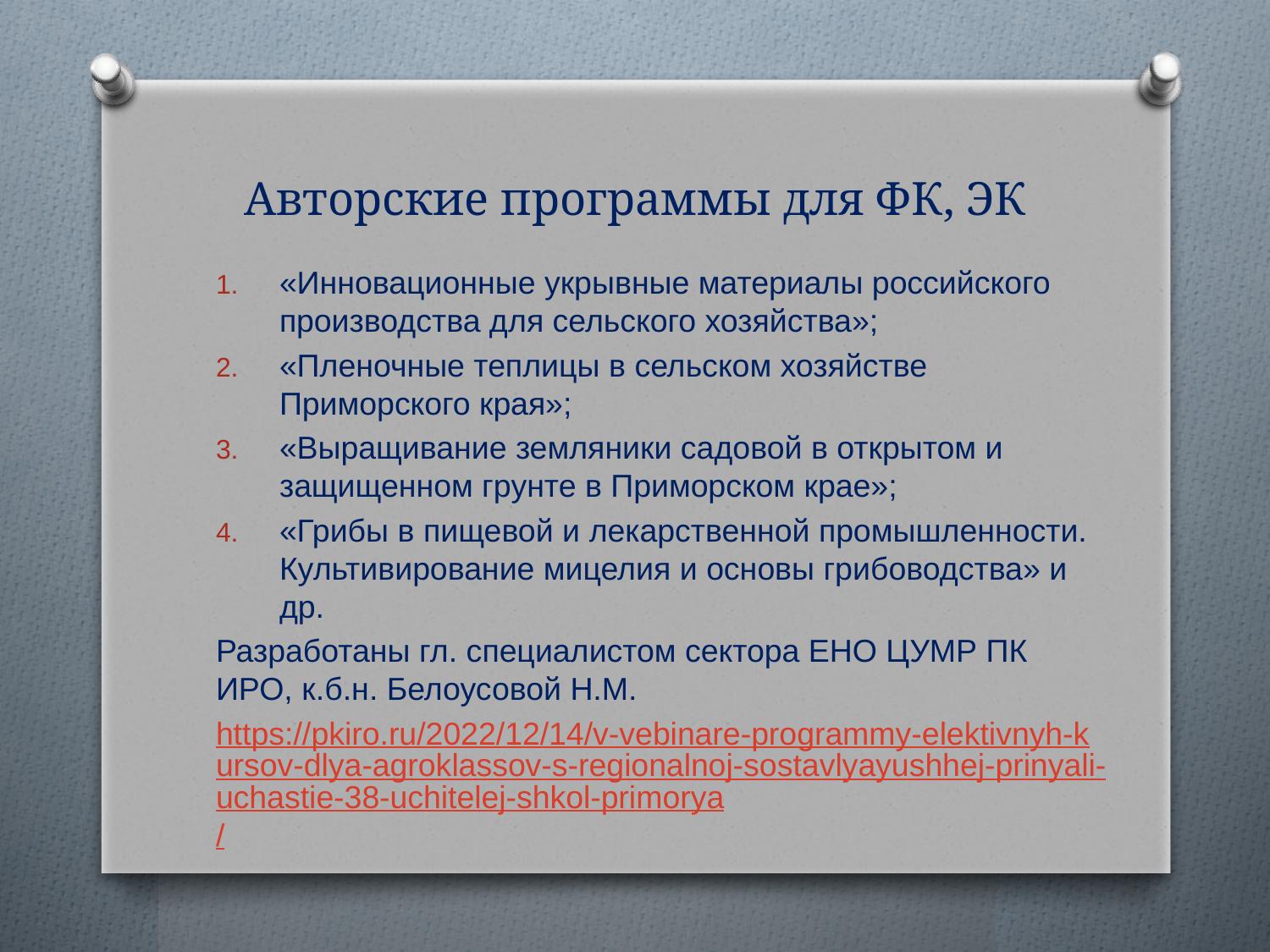

# Авторские программы для ФК, ЭК
«Инновационные укрывные материалы российского производства для сельского хозяйства»;
«Пленочные теплицы в сельском хозяйстве Приморского края»;
«Выращивание земляники садовой в открытом и защищенном грунте в Приморском крае»;
«Грибы в пищевой и лекарственной промышленности. Культивирование мицелия и основы грибоводства» и др.
Разработаны гл. специалистом сектора ЕНО ЦУМР ПК ИРО, к.б.н. Белоусовой Н.М.
https://pkiro.ru/2022/12/14/v-vebinare-programmy-elektivnyh-kursov-dlya-agroklassov-s-regionalnoj-sostavlyayushhej-prinyali-uchastie-38-uchitelej-shkol-primorya/